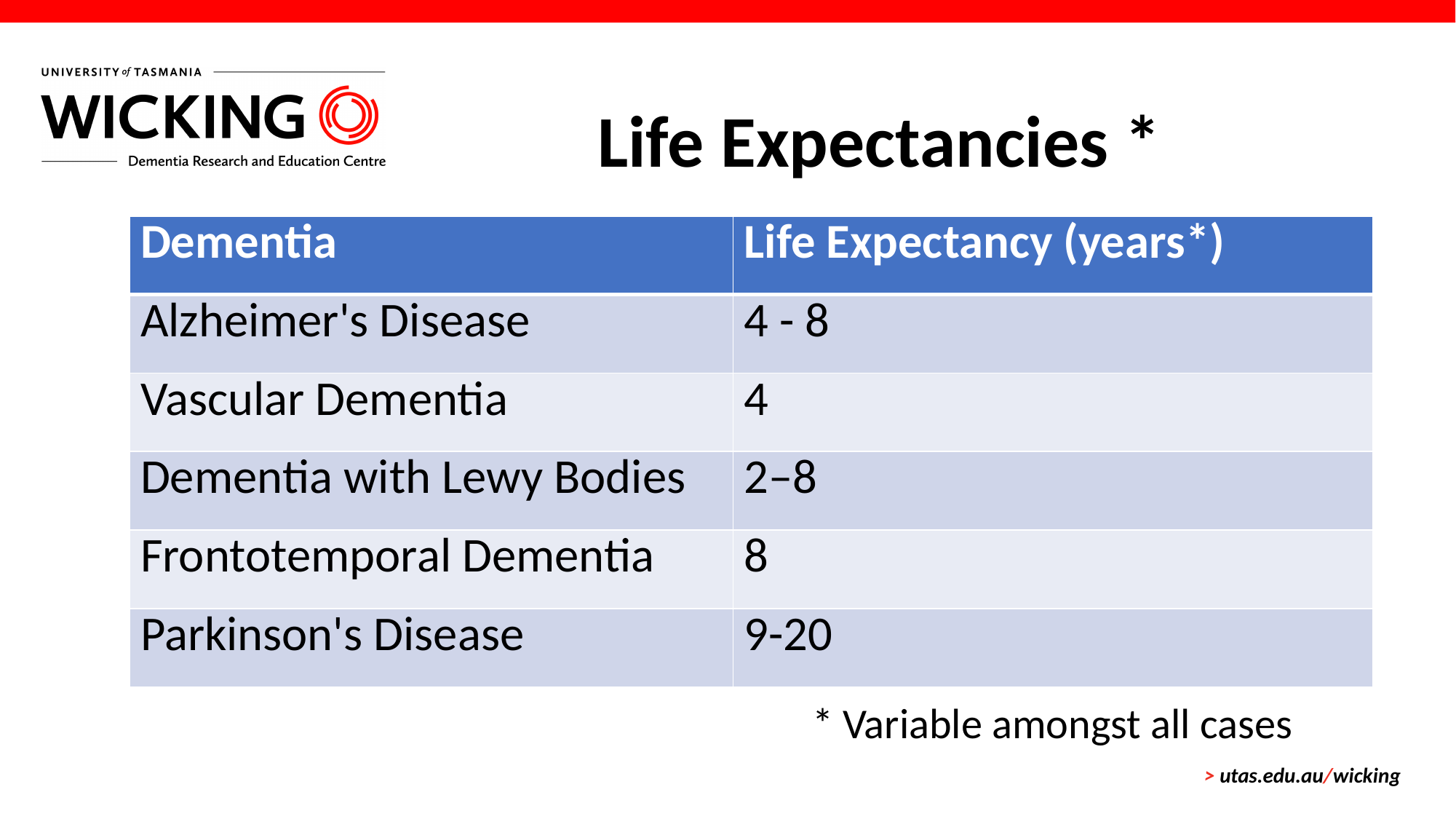

Life Expectancies *
| Dementia | Life Expectancy (years\*) |
| --- | --- |
| Alzheimer's Disease | 4 - 8 |
| Vascular Dementia | 4 |
| Dementia with Lewy Bodies | 2–8 |
| Frontotemporal Dementia | 8 |
| Parkinson's Disease | 9-20 |
* Variable amongst all cases
> utas.edu.au/wicking